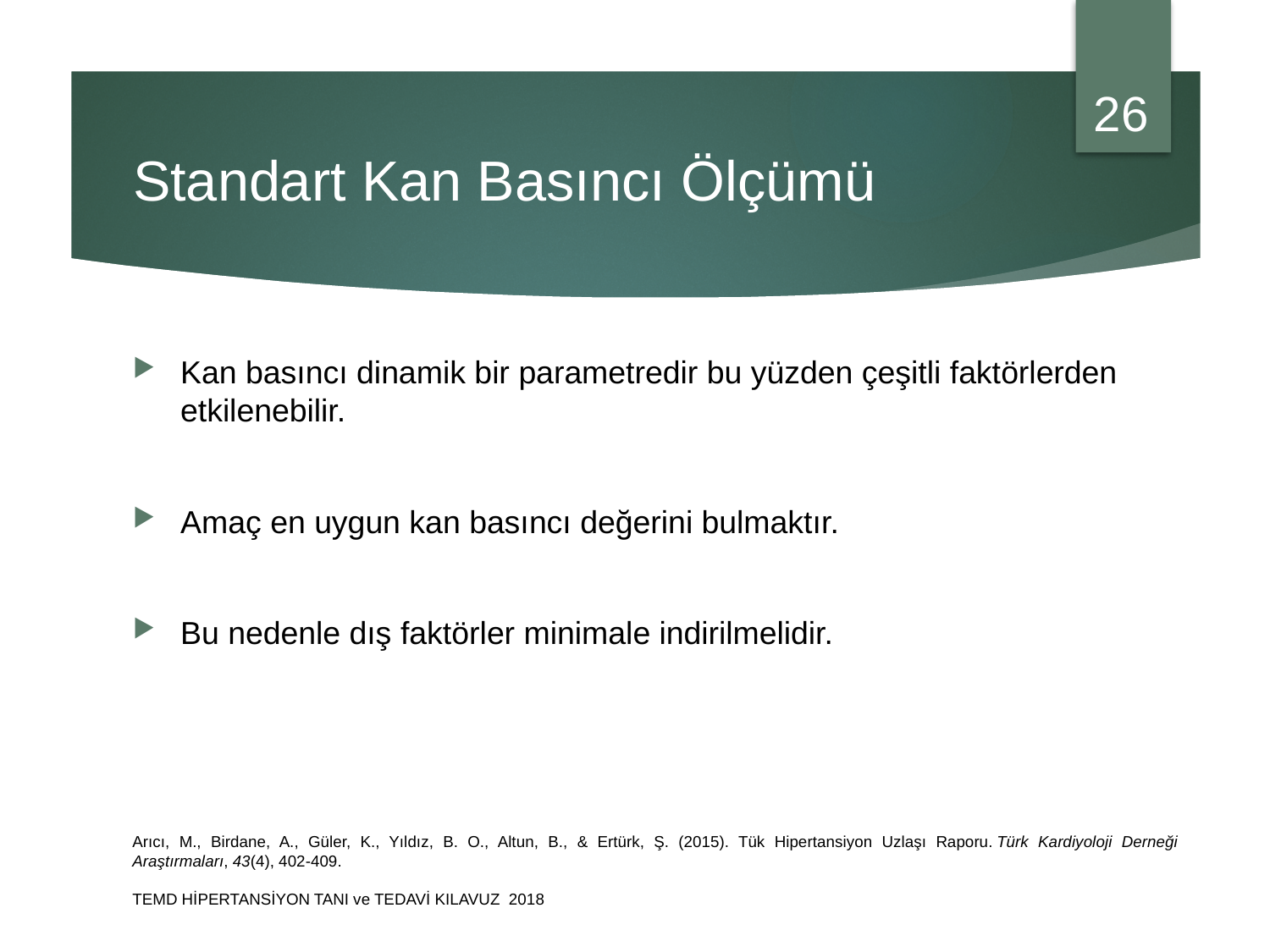

26
# Standart Kan Basıncı Ölçümü
Kan basıncı dinamik bir parametredir bu yüzden çeşitli faktörlerden etkilenebilir.

Amaç en uygun kan basıncı değerini bulmaktır.

Bu nedenle dış faktörler minimale indirilmelidir.
Arıcı, M., Birdane, A., Güler, K., Yıldız, B. O., Altun, B., & Ertürk, Ş. (2015). Tük Hipertansiyon Uzlaşı Raporu. Türk Kardiyoloji Derneği Araştırmaları, 43(4), 402-409.

TEMD HİPERTANSİYON TANI ve TEDAVİ KILAVUZ  2018